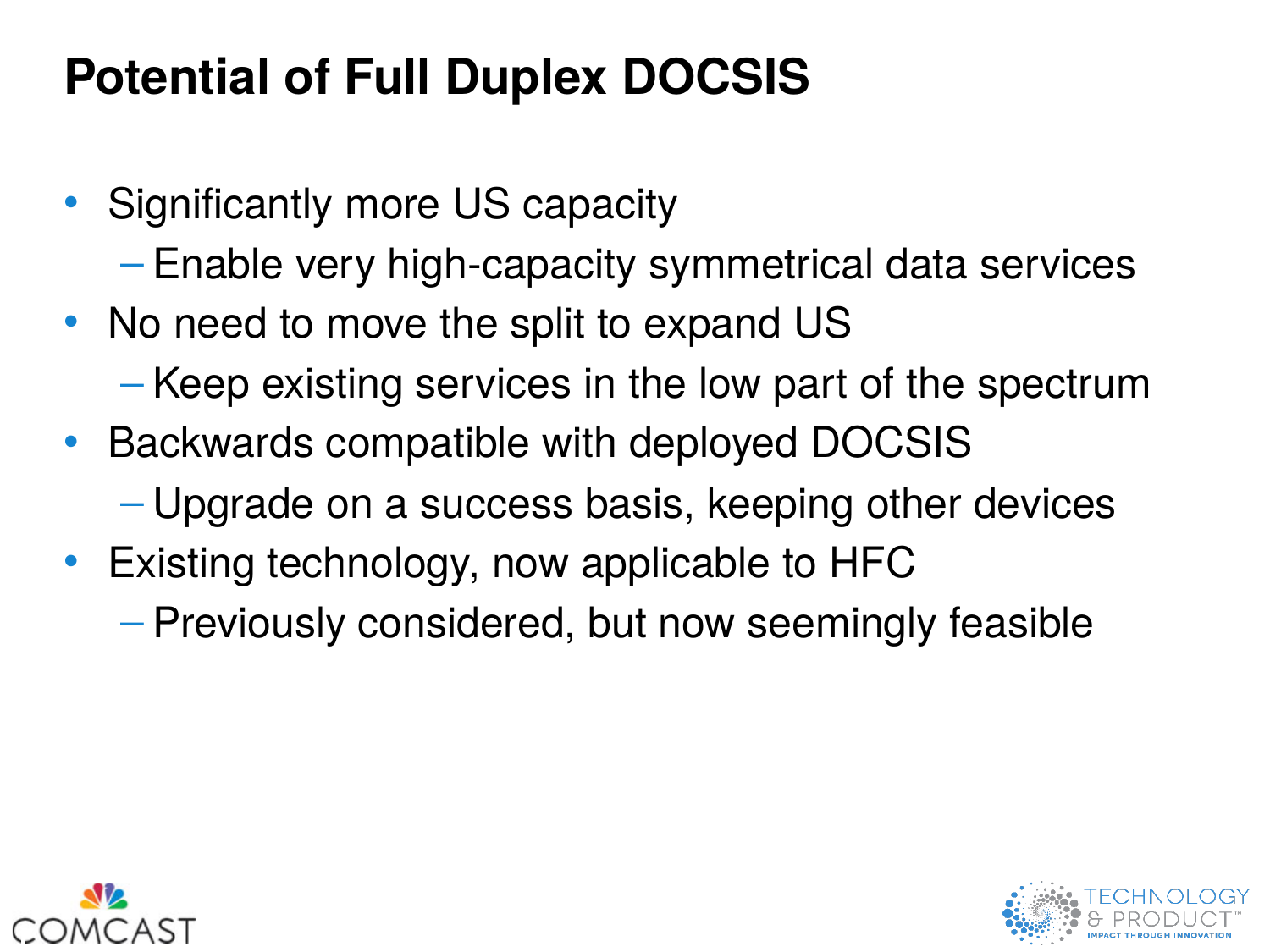

# Potential of Full Duplex DOCSIS
Significantly more US capacity
Enable very high-capacity symmetrical data services
No need to move the split to expand US
Keep existing services in the low part of the spectrum
Backwards compatible with deployed DOCSIS
Upgrade on a success basis, keeping other devices
Existing technology, now applicable to HFC
Previously considered, but now seemingly feasible
16